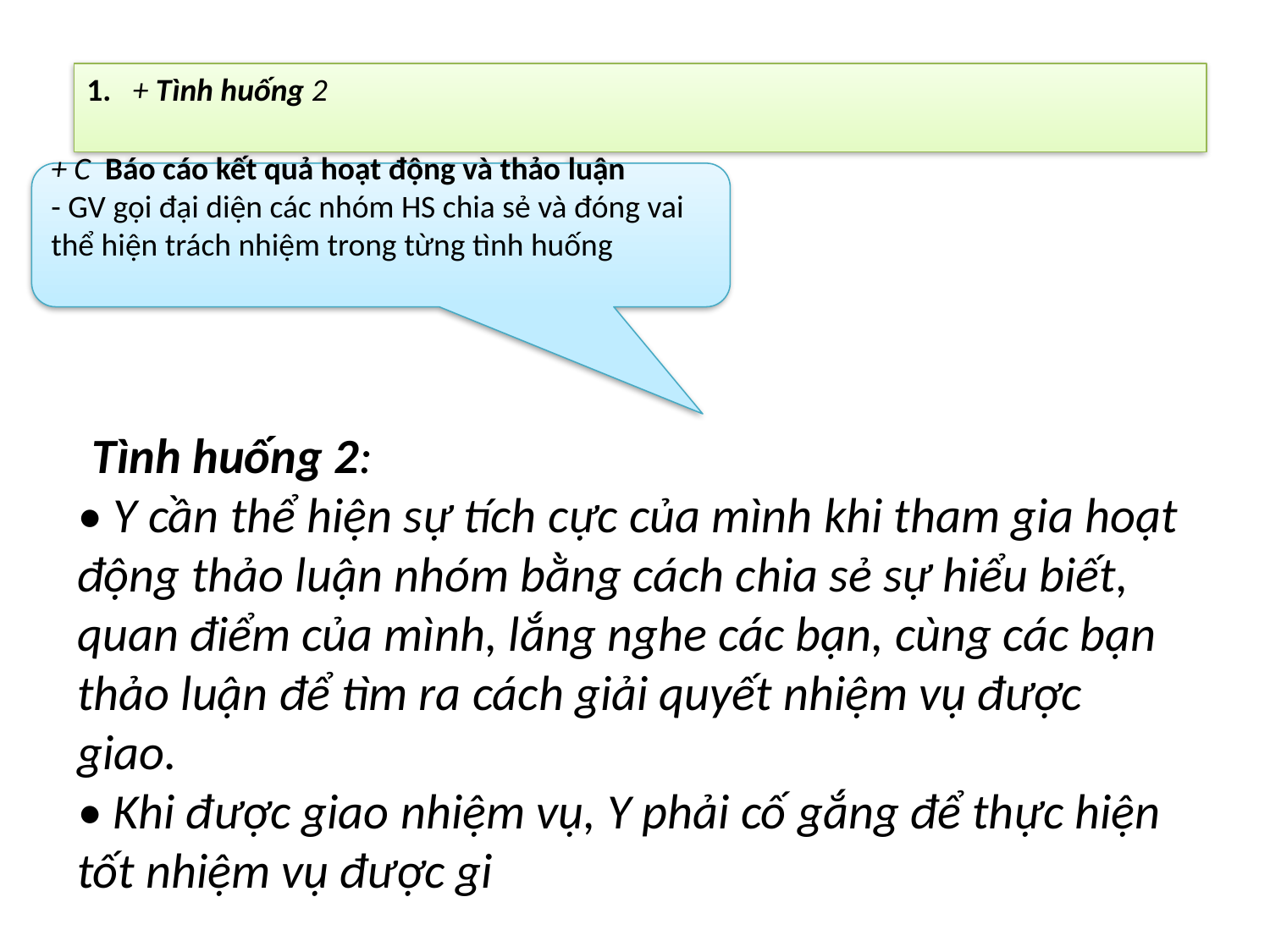

1.   + Tình huống 2

+ C  Báo cáo kết quả hoạt động và thảo luận
- GV gọi đại diện các nhóm HS chia sẻ và đóng vai thể hiện trách nhiệm trong từng tình huống

  Tình huống 2:
• Y cần thể hiện sự tích cực của mình khi tham gia hoạt động thảo luận nhóm bằng cách chia sẻ sự hiểu biết, quan điểm của mình, lắng nghe các bạn, cùng các bạn thảo luận để tìm ra cách giải quyết nhiệm vụ được giao.
• Khi được giao nhiệm vụ, Y phải cố gắng để thực hiện tốt nhiệm vụ được gi